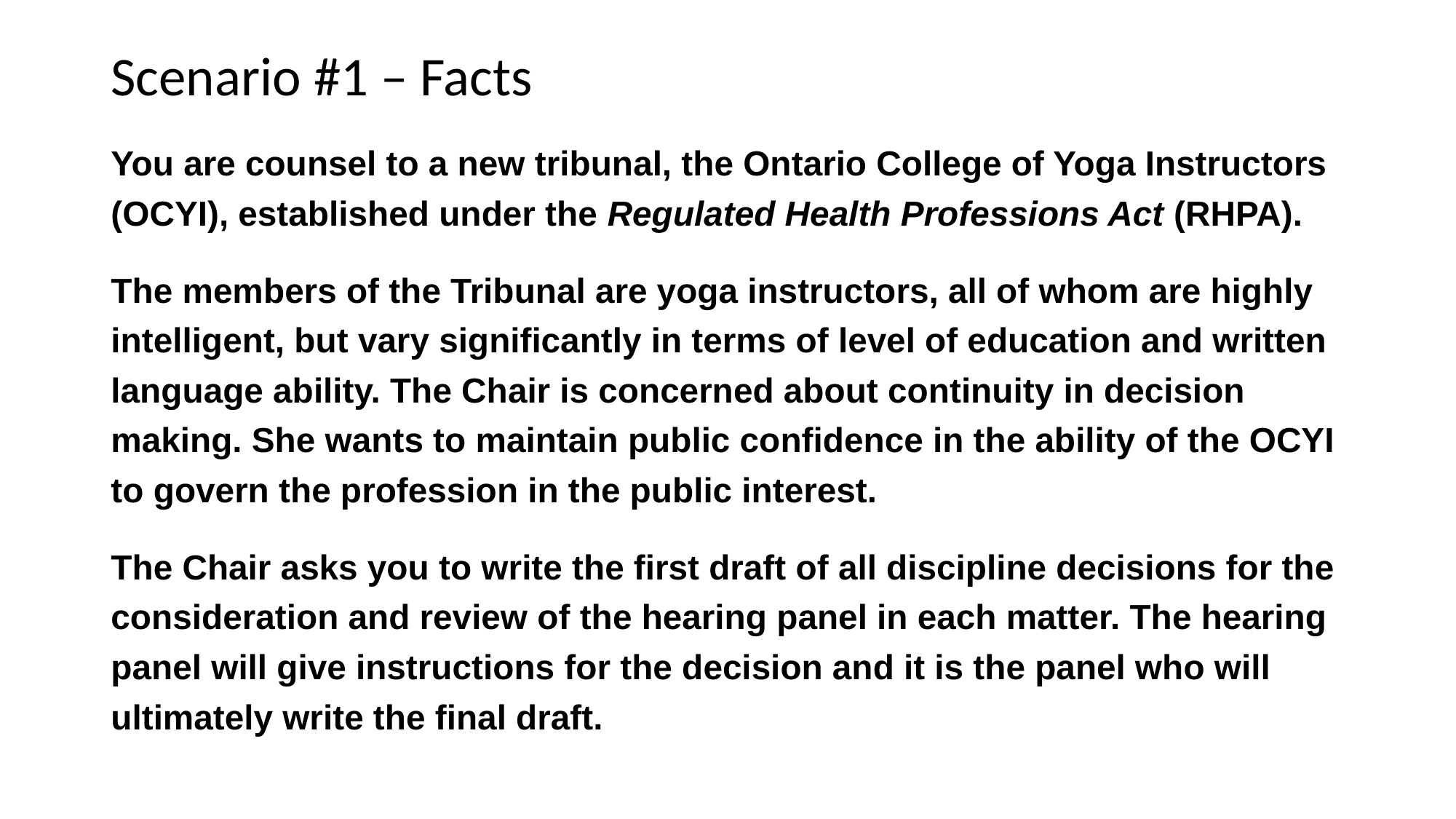

# Scenario #1 – Facts
You are counsel to a new tribunal, the Ontario College of Yoga Instructors (OCYI), established under the Regulated Health Professions Act (RHPA).
The members of the Tribunal are yoga instructors, all of whom are highly intelligent, but vary significantly in terms of level of education and written language ability. The Chair is concerned about continuity in decision making. She wants to maintain public confidence in the ability of the OCYI to govern the profession in the public interest.
The Chair asks you to write the first draft of all discipline decisions for the consideration and review of the hearing panel in each matter. The hearing panel will give instructions for the decision and it is the panel who will ultimately write the final draft.